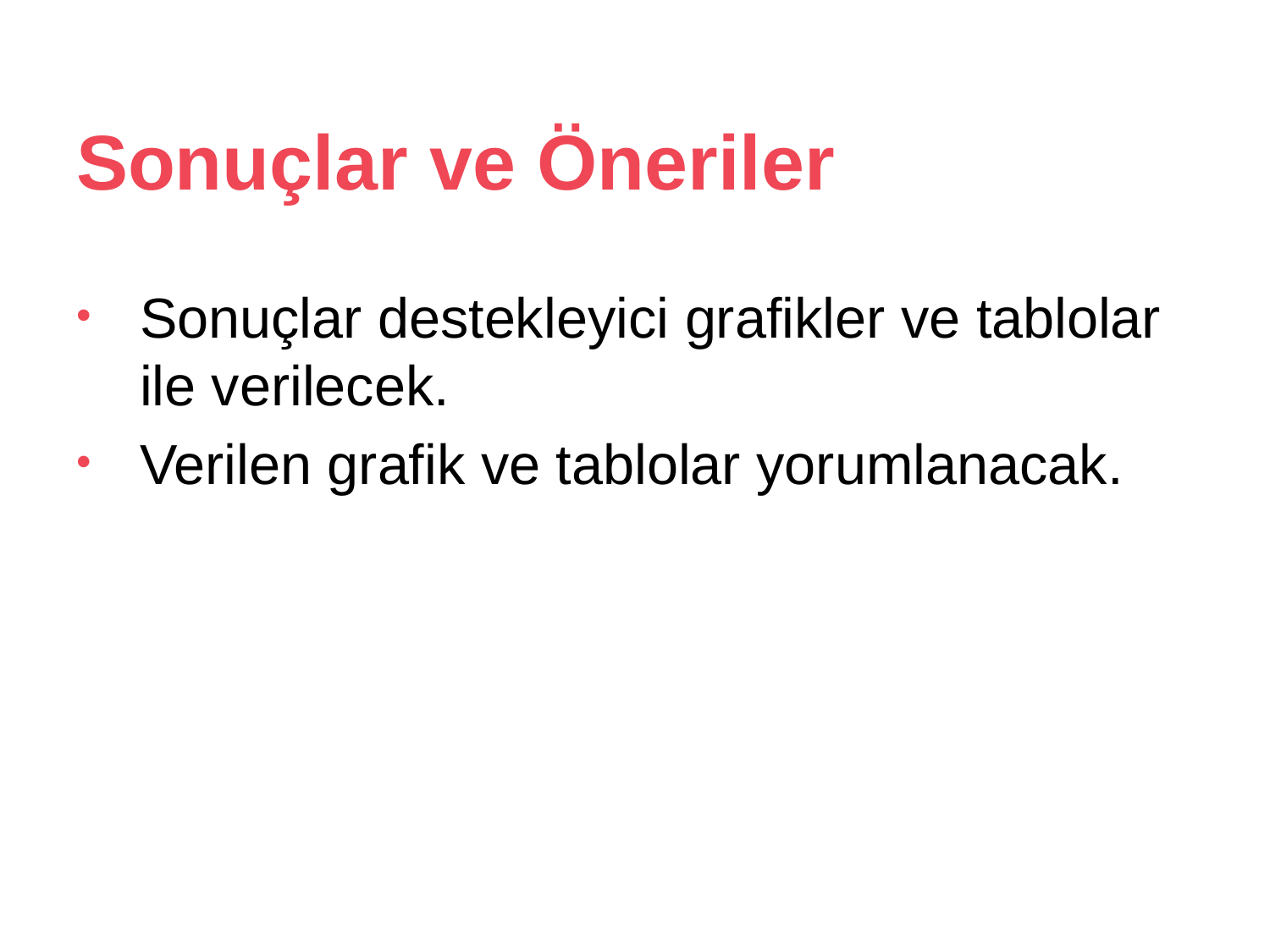

# Sonuçlar ve Öneriler
Sonuçlar destekleyici grafikler ve tablolar ile verilecek.
Verilen grafik ve tablolar yorumlanacak.